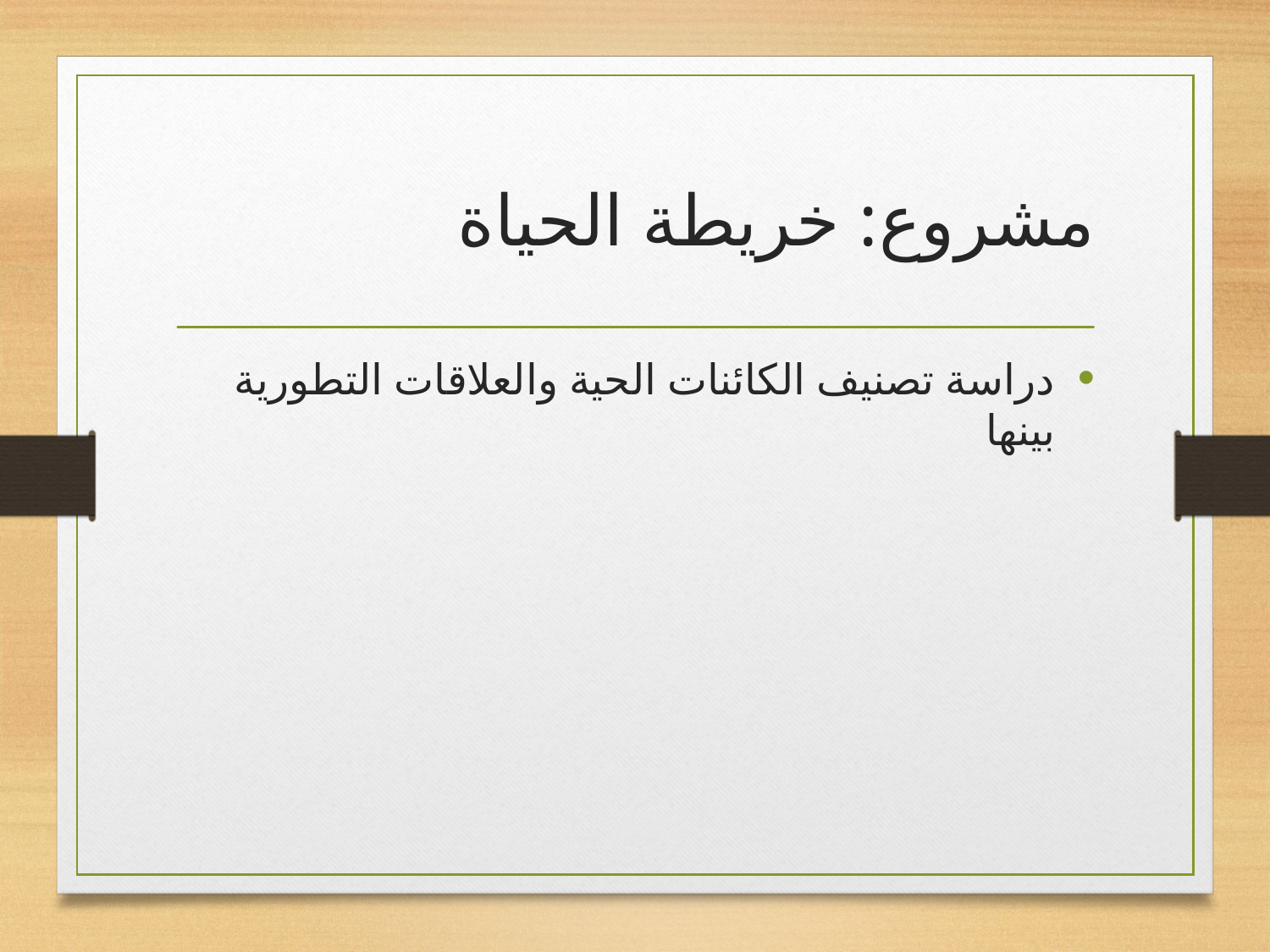

# مشروع: خريطة الحياة
دراسة تصنيف الكائنات الحية والعلاقات التطورية بينها